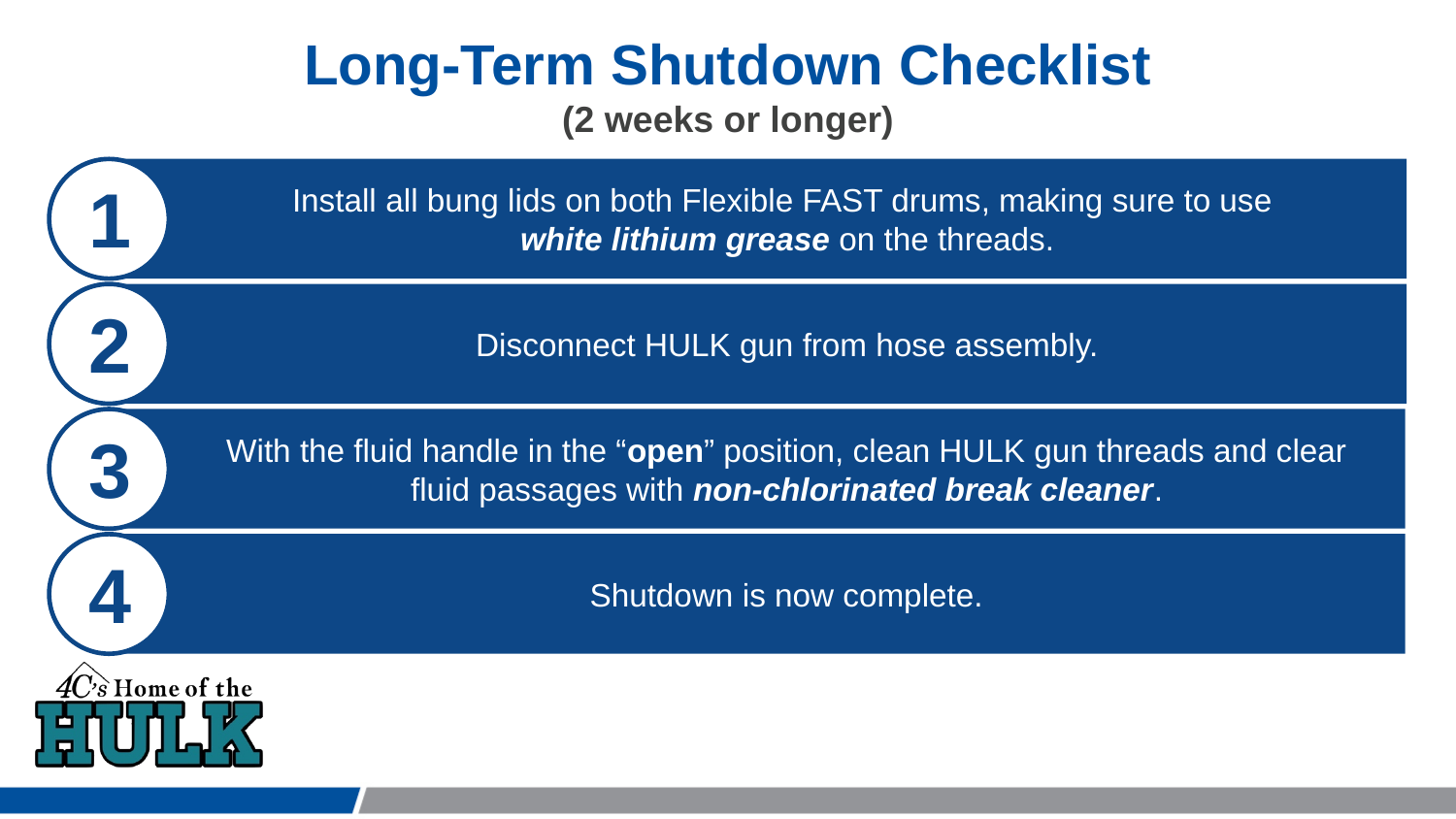

Long-Term Shutdown Checklist
(2 weeks or longer)
Install all bung lids on both Flexible FAST drums, making sure to use
white lithium grease on the threads.

1
Disconnect HULK gun from hose assembly.

2
With the fluid handle in the “open” position, clean HULK gun threads and clear fluid passages with non-chlorinated break cleaner.

3
Shutdown is now complete.

4